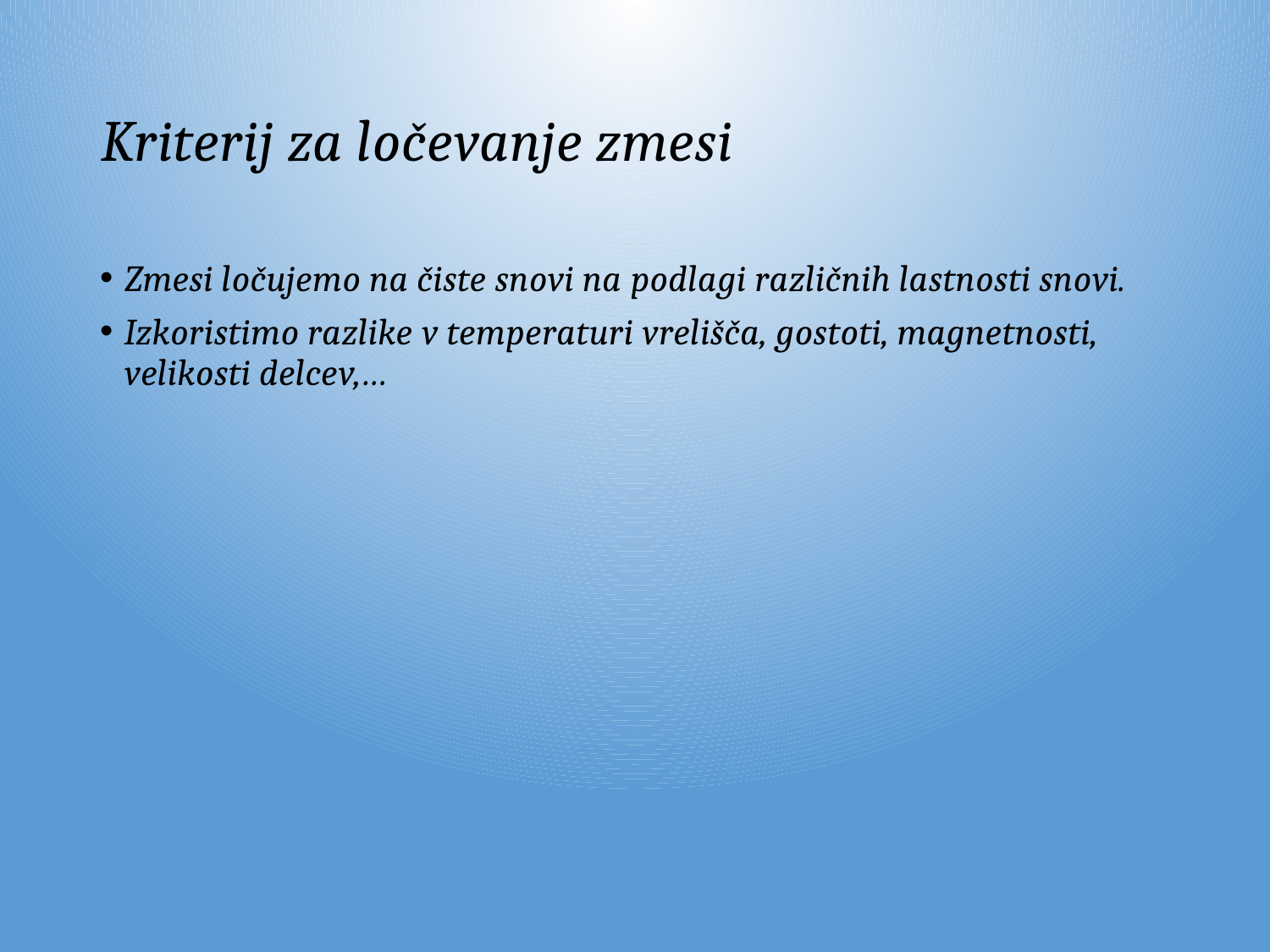

# Kriterij za ločevanje zmesi
Zmesi ločujemo na čiste snovi na podlagi različnih lastnosti snovi.
Izkoristimo razlike v temperaturi vrelišča, gostoti, magnetnosti, velikosti delcev,…